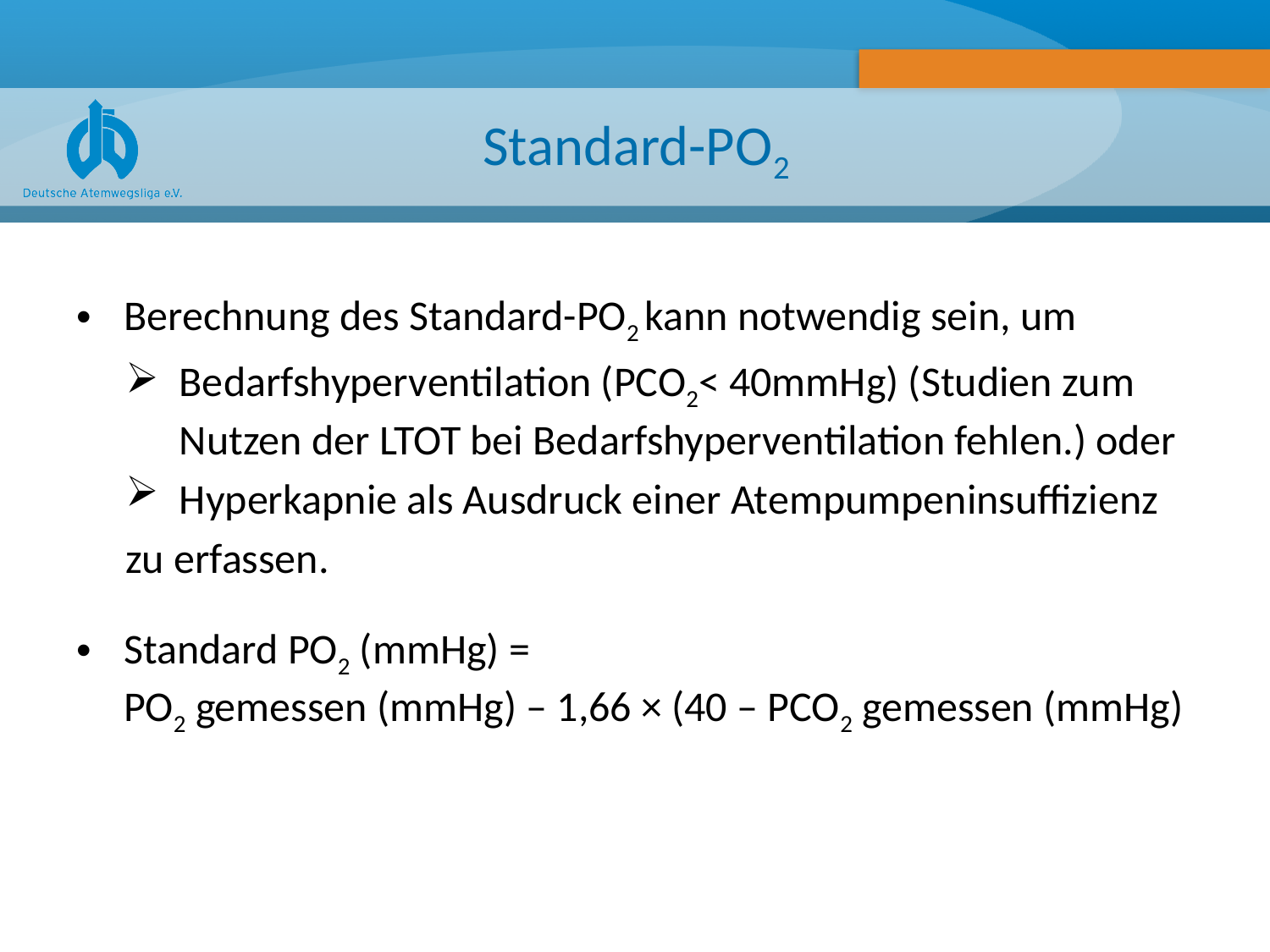

# Standard-PO2
Berechnung des Standard-PO2 kann notwendig sein, um
Bedarfshyperventilation (PCO2< 40mmHg) (Studien zum Nutzen der LTOT bei Bedarfshyperventilation fehlen.) oder
Hyperkapnie als Ausdruck einer Atempumpeninsuffizienz
zu erfassen.
Standard PO2 (mmHg) =
PO2 gemessen (mmHg) – 1,66 × (40 – PCO2 gemessen (mmHg)